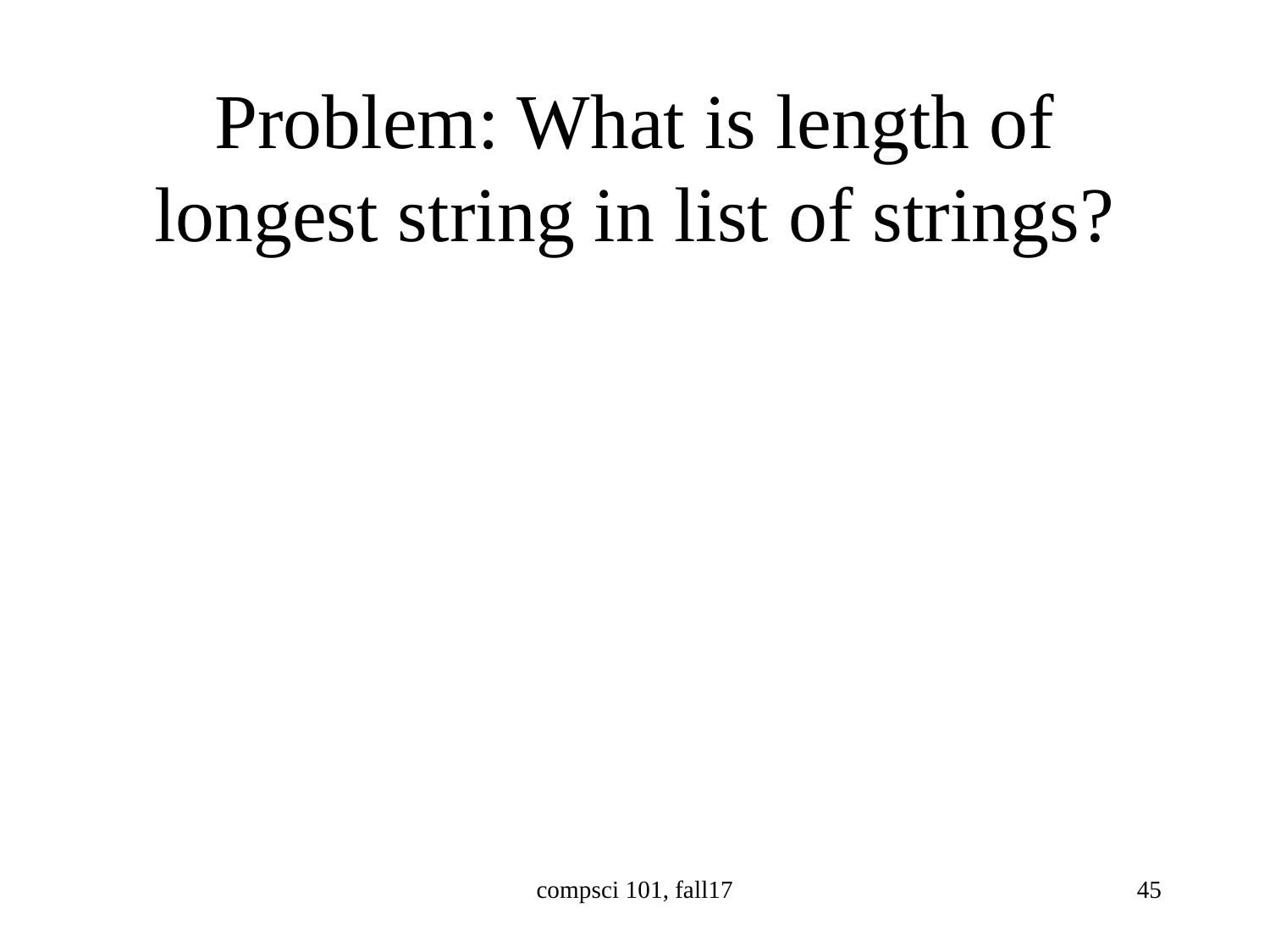

# Problem: What is length of longest string in list of strings?

compsci 101, fall17
45